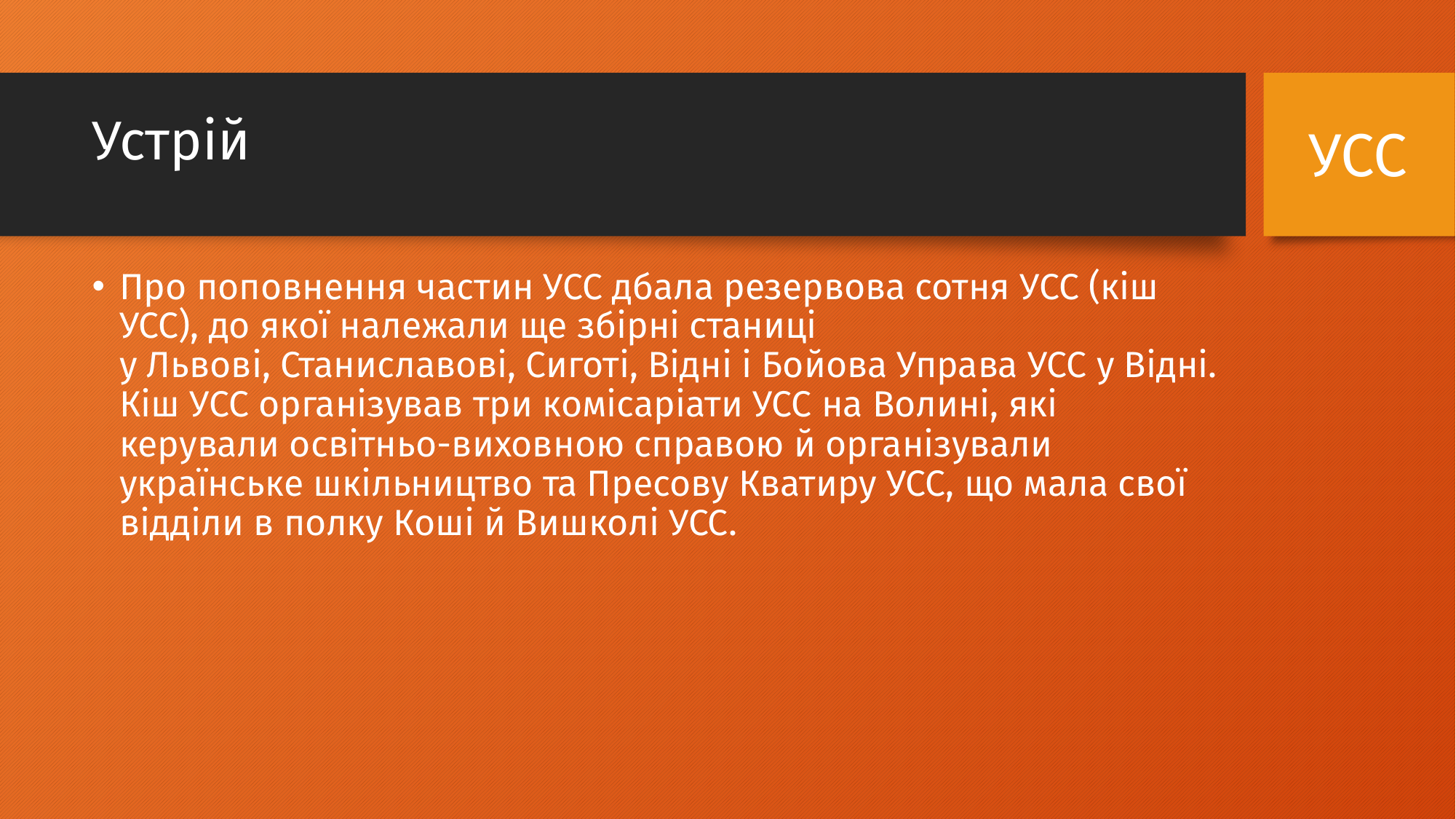

# Устрій
УСС
Про поповнення частин УСС дбала резервова сотня УСС (кіш УСС), до якої належали ще збірні станиці у Львові, Станиславові, Сиготі, Відні і Бойова Управа УСС у Відні. Кіш УСС організував три комісаріати УСС на Волині, які керували освітньо-виховною справою й організували українське шкільництво та Пресову Кватиру УСС, що мала свої відділи в полку Коші й Вишколі УСС.